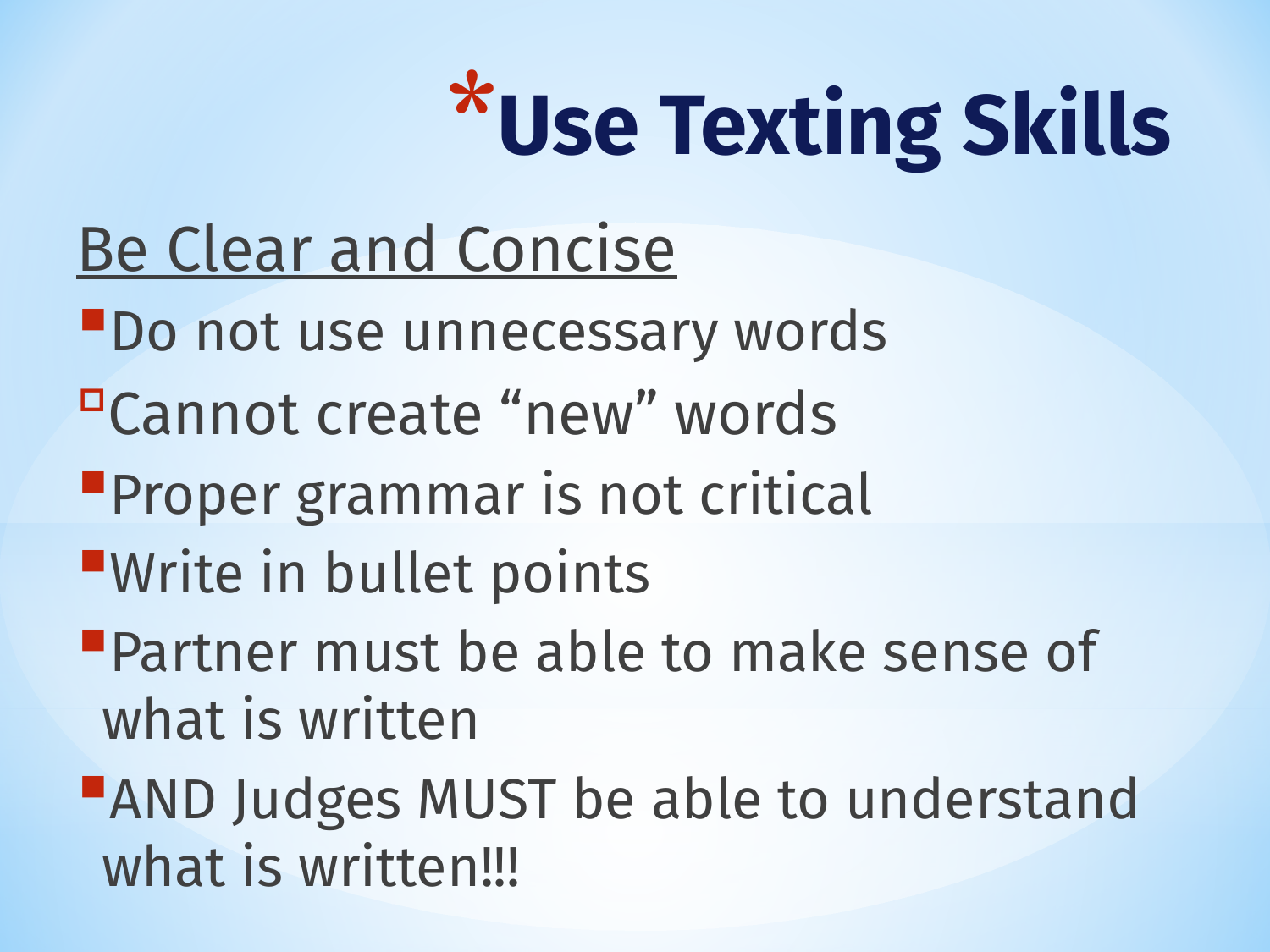

# Use Texting Skills
Be Clear and Concise
Do not use unnecessary words
Cannot create “new” words
Proper grammar is not critical
Write in bullet points
Partner must be able to make sense of what is written
AND Judges MUST be able to understand what is written!!!